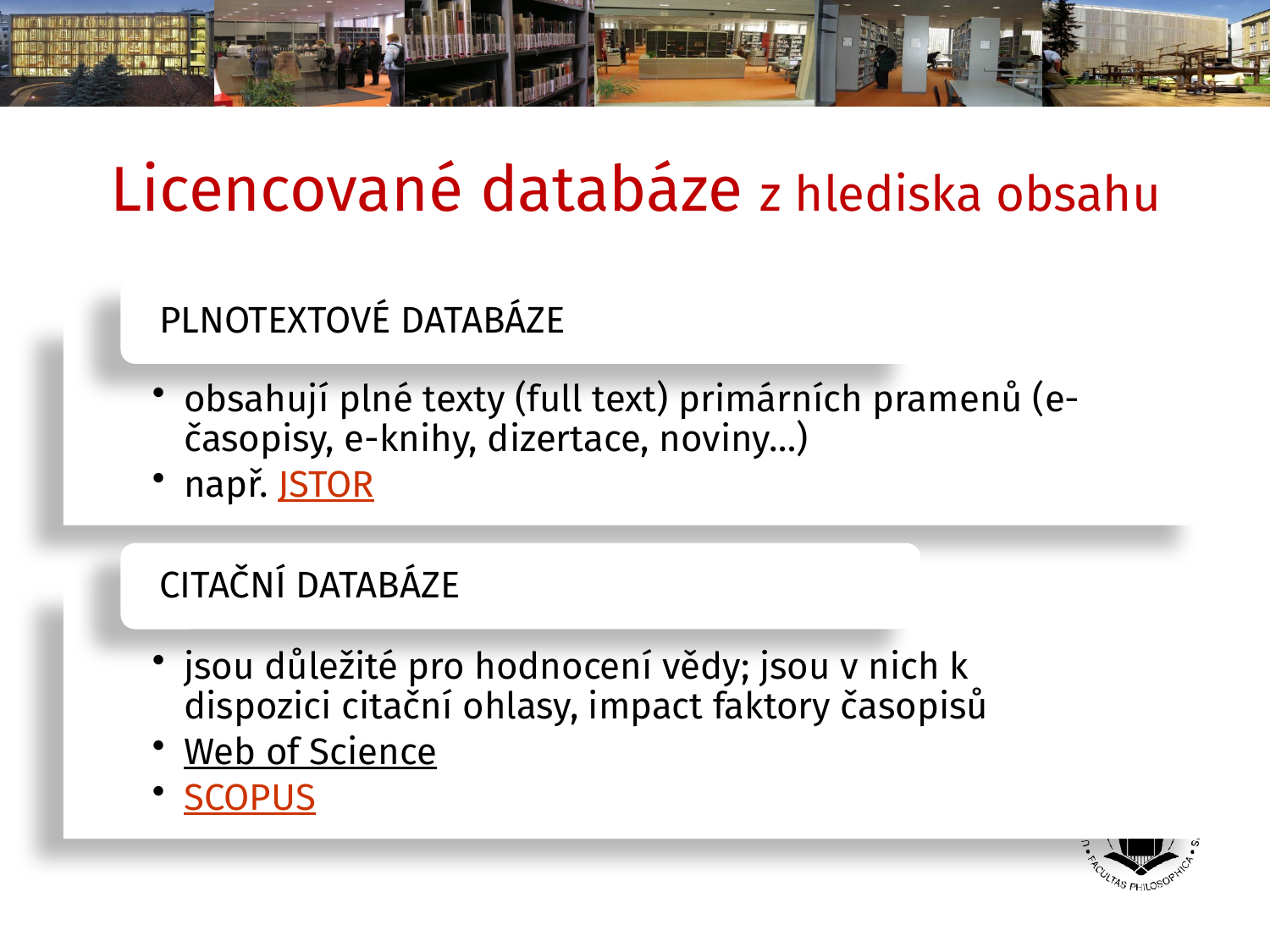

# Licencované databáze z hlediska obsahu
obsahují plné texty (full text) primárních pramenů (e-časopisy, e-knihy, dizertace, noviny…)
např. JSTOR
PLNOTEXTOVÉ DATABÁZE
jsou důležité pro hodnocení vědy; jsou v nich k dispozici citační ohlasy, impact faktory časopisů
Web of Science
SCOPUS
CITAČNÍ DATABÁZE